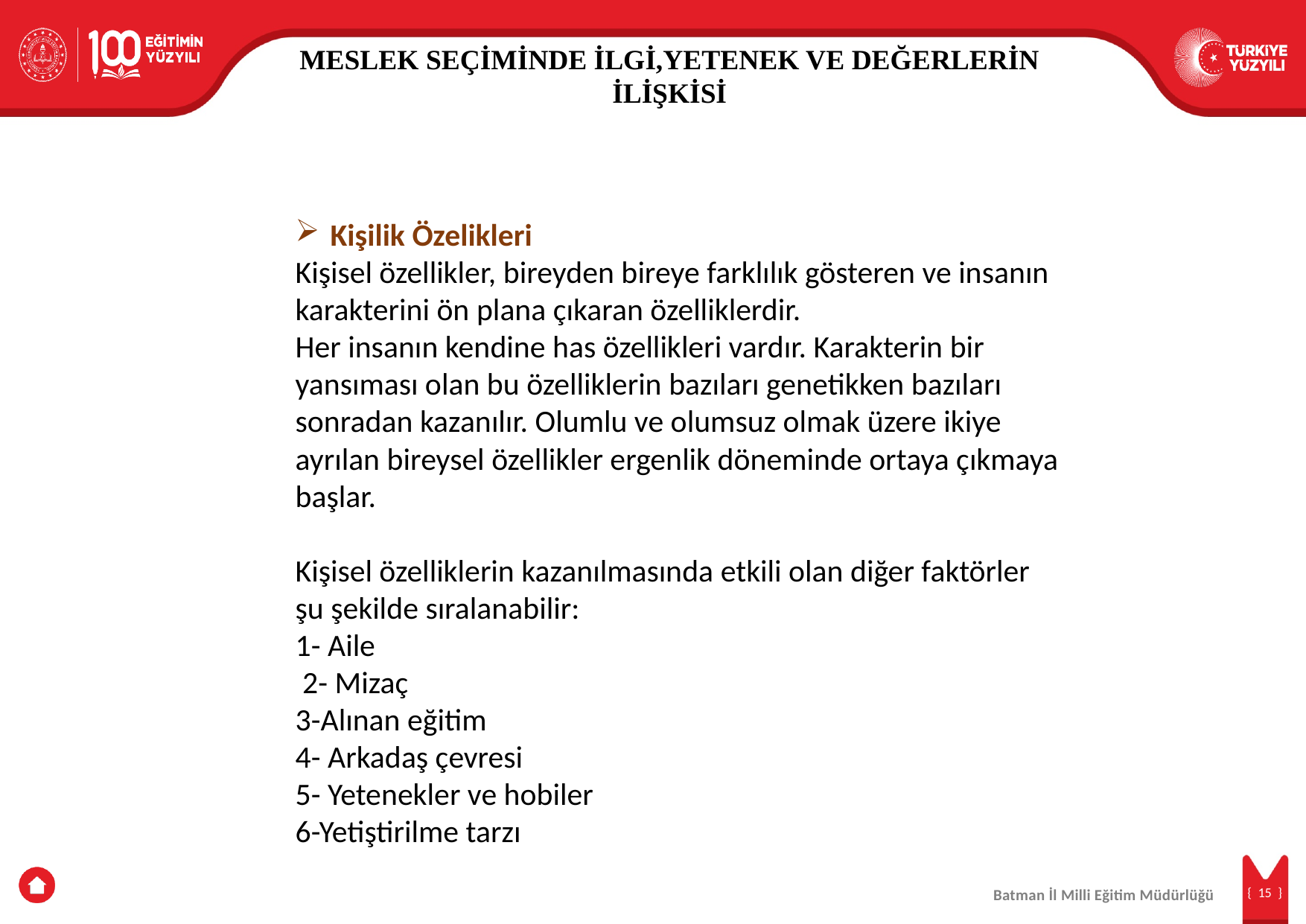

MESLEK SEÇİMİNDE İLGİ,YETENEK VE DEĞERLERİN İLİŞKİSİ
Kişilik Özelikleri
Kişisel özellikler, bireyden bireye farklılık gösteren ve insanın karakterini ön plana çıkaran özelliklerdir.
Her insanın kendine has özellikleri vardır. Karakterin bir yansıması olan bu özelliklerin bazıları genetikken bazıları sonradan kazanılır. Olumlu ve olumsuz olmak üzere ikiye ayrılan bireysel özellikler ergenlik döneminde ortaya çıkmaya başlar.

Kişisel özelliklerin kazanılmasında etkili olan diğer faktörler şu şekilde sıralanabilir:
1- Aile
 2- Mizaç
3-Alınan eğitim
4- Arkadaş çevresi
5- Yetenekler ve hobiler
6-Yetiştirilme tarzı
MESLEK SEÇİMİNDE İLGİ,YETENEK VE DEĞERLERİN İLİŞKİSİ